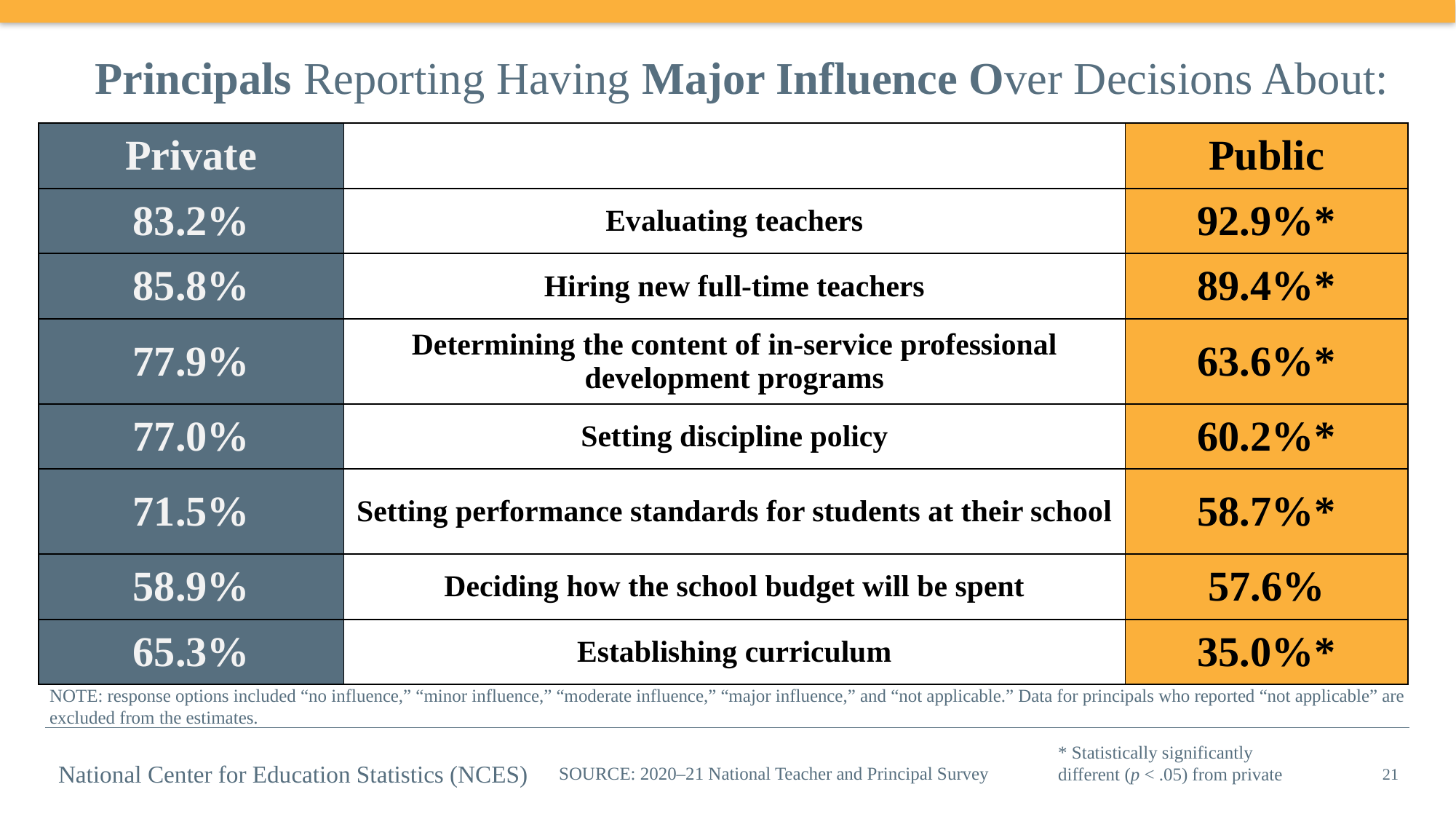

# Principals Reporting Having Major Influence Over Decisions About:
| Private |  | Public |
| --- | --- | --- |
| 83.2% | Evaluating teachers | 92.9%\* |
| 85.8% | Hiring new full-time teachers | 89.4%\* |
| 77.9% | Determining the content of in-service professional development programs | 63.6%\* |
| 77.0% | Setting discipline policy | 60.2%\* |
| 71.5% | Setting performance standards for students at their school | 58.7%\* |
| 58.9% | Deciding how the school budget will be spent | 57.6% |
| 65.3% | Establishing curriculum | 35.0%\* |
NOTE: response options included “no influence,” “minor influence,” “moderate influence,” “major influence,” and “not applicable.” Data for principals who reported “not applicable” are excluded from the estimates.

* Statistically significantly different (p < .05) from private
21
National Center for Education Statistics (NCES)
SOURCE: 2020–21 National Teacher and Principal Survey